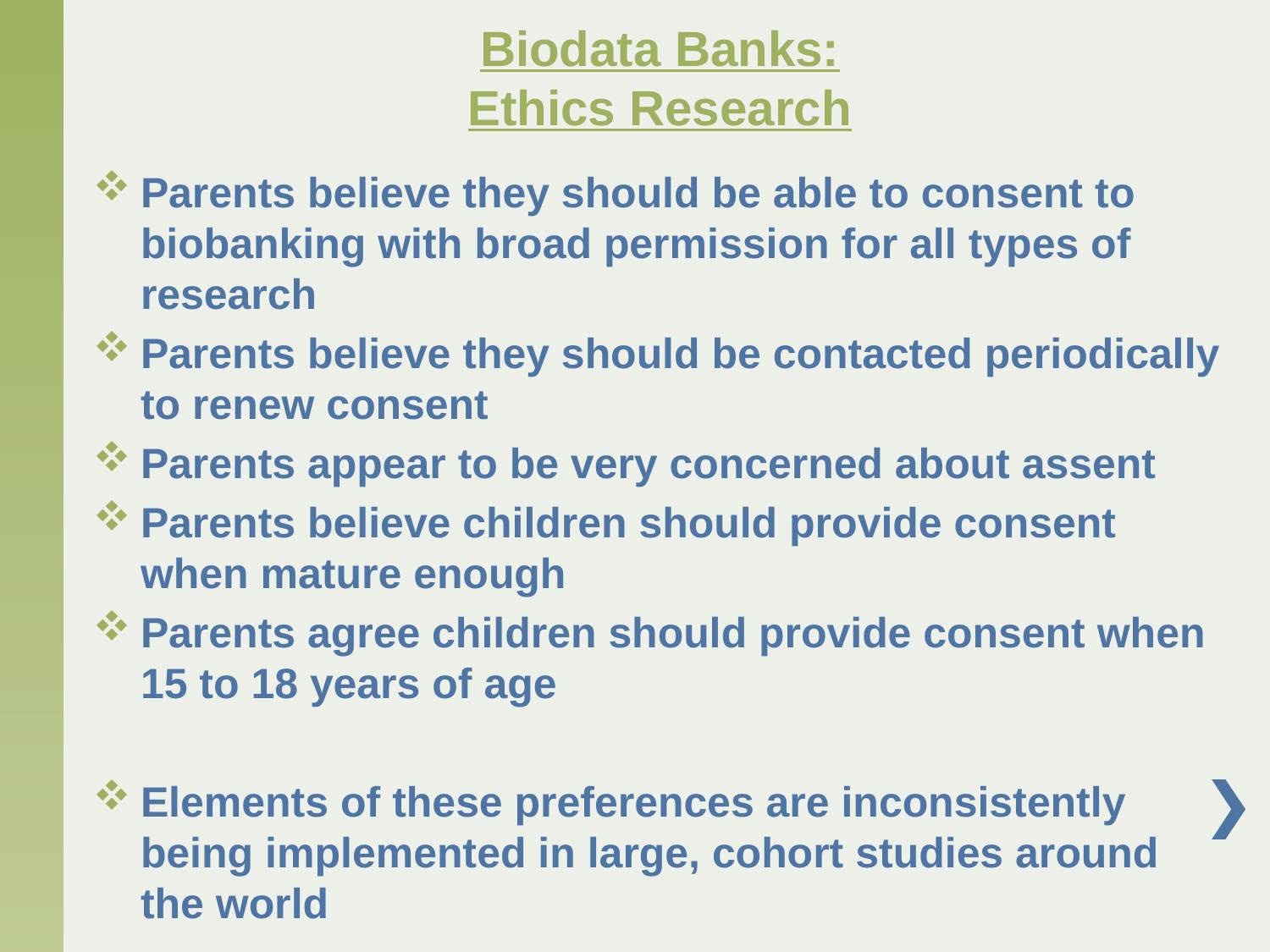

# Biodata Banks: Ethics Research
Parents believe they should be able to consent to biobanking with broad permission for all types of research
Parents believe they should be contacted periodically to renew consent
Parents appear to be very concerned about assent
Parents believe children should provide consent when mature enough
Parents agree children should provide consent when 15 to 18 years of age

Elements of these preferences are inconsistently being implemented in large, cohort studies around the world